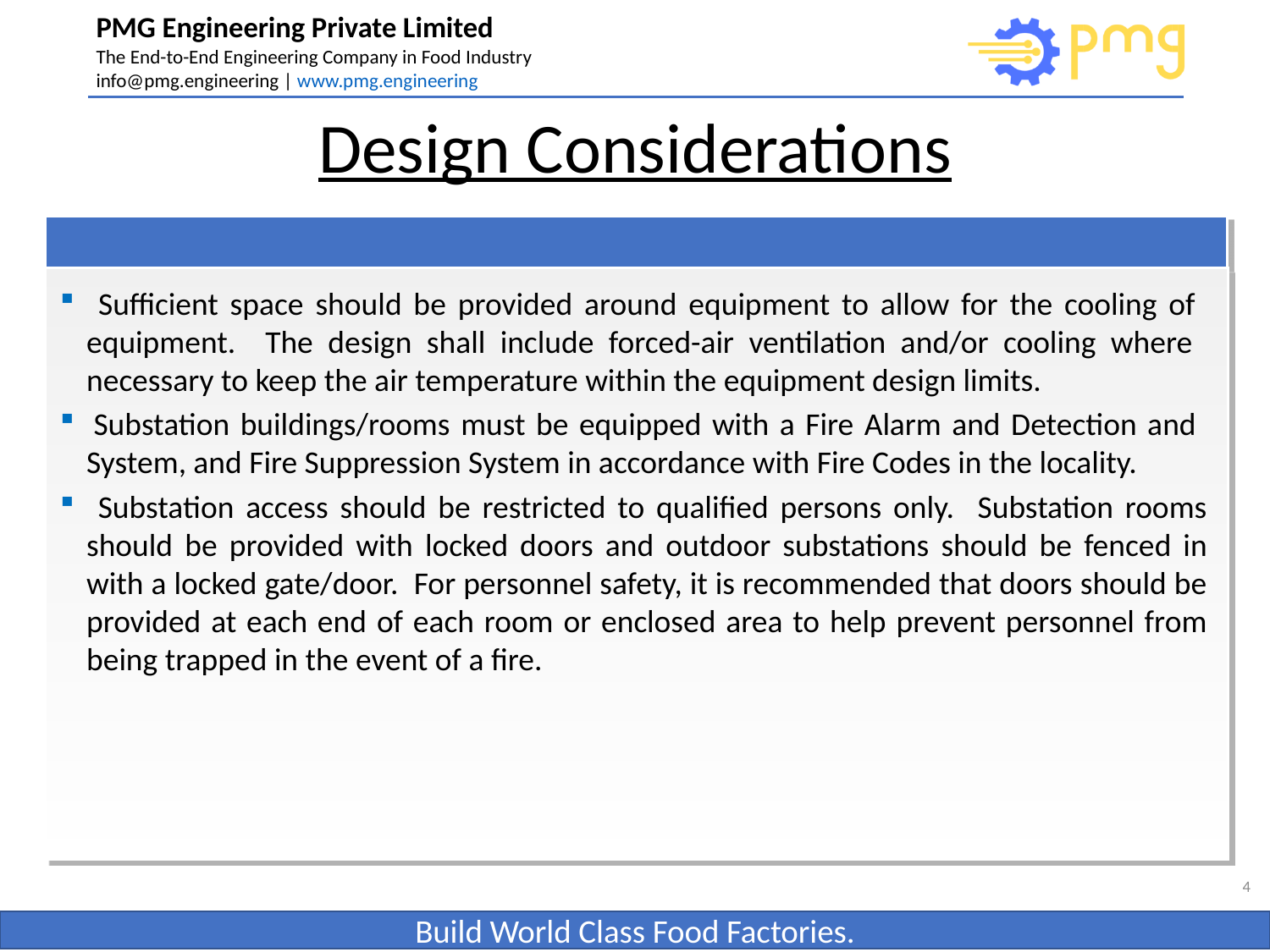

# Design Considerations

 Sufficient space should be provided around equipment to allow for the cooling of  equipment.  The design shall include forced-air ventilation and/or cooling where  necessary to keep the air temperature within the equipment design limits.
 Substation buildings/rooms must be equipped with a Fire Alarm and Detection and  System, and Fire Suppression System in accordance with Fire Codes in the locality.
 Substation access should be restricted to qualified persons only.  Substation rooms should be provided with locked doors and outdoor substations should be fenced in with a locked gate/door.  For personnel safety, it is recommended that doors should be provided at each end of each room or enclosed area to help prevent personnel from being trapped in the event of a fire.

4